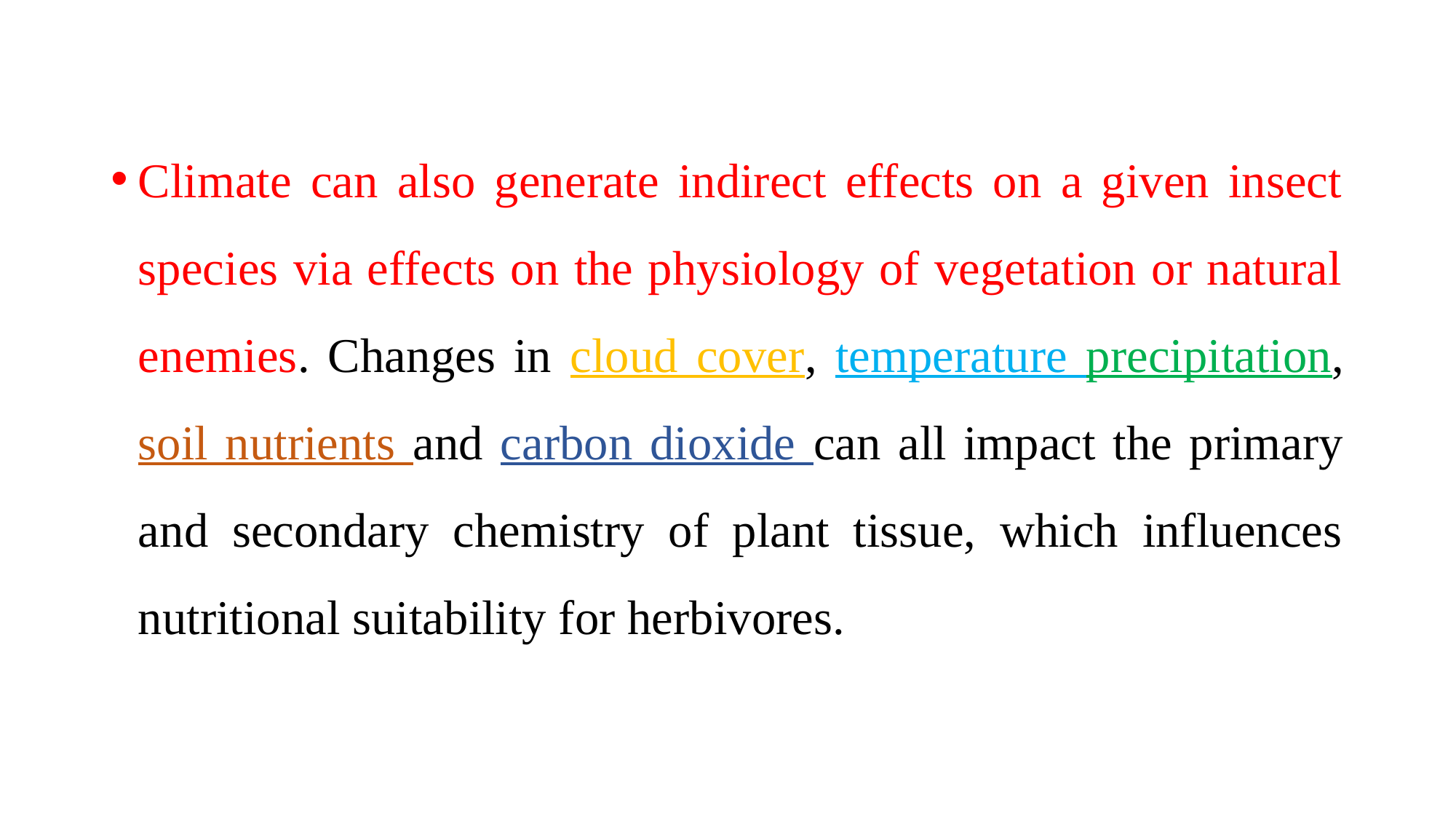

Climate can also generate indirect effects on a given insect species via effects on the physiology of vegetation or natural enemies. Changes in cloud cover, temperature precipitation, soil nutrients and carbon dioxide can all impact the primary and secondary chemistry of plant tissue, which influences nutritional suitability for herbivores.